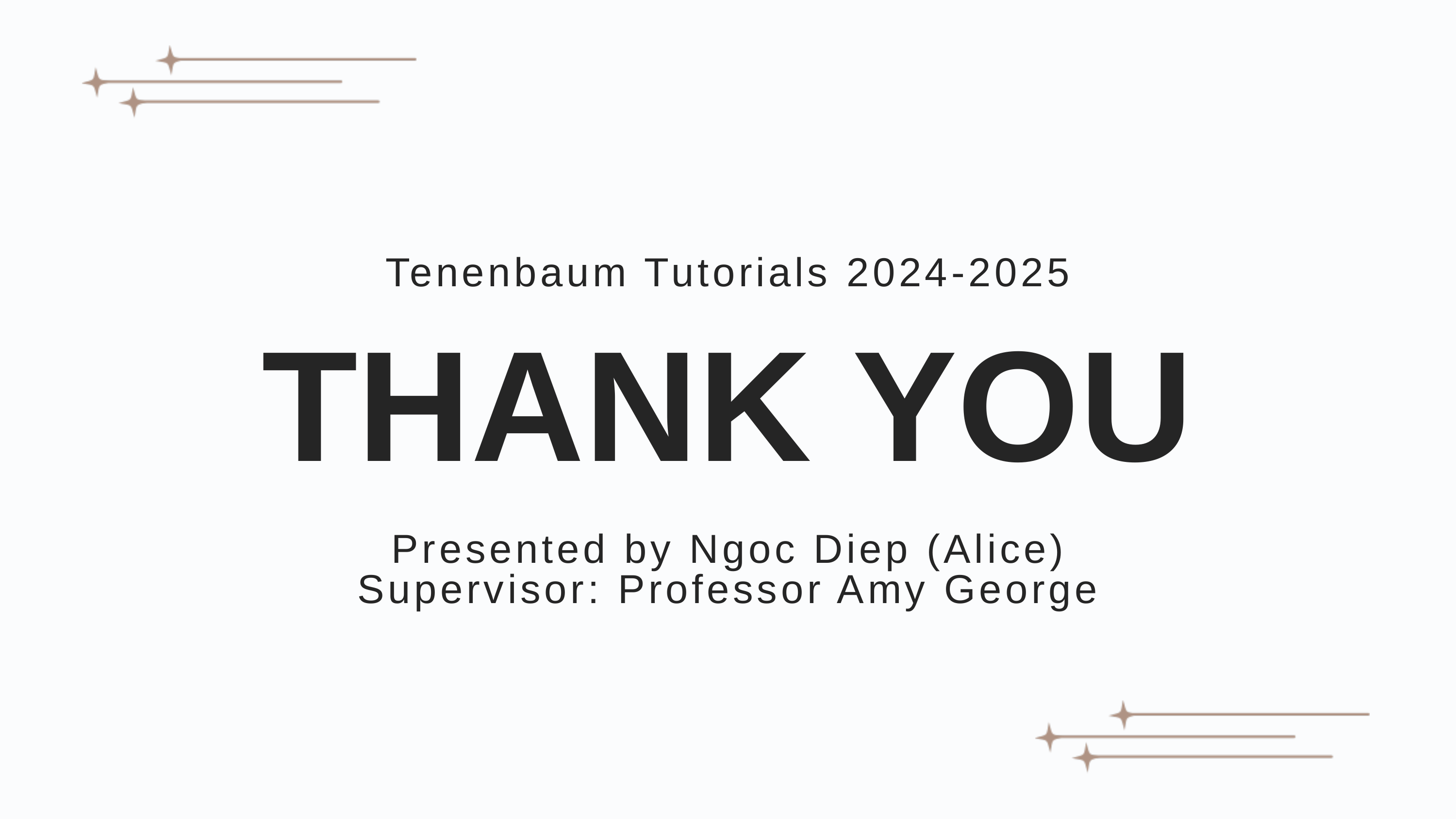

Tenenbaum Tutorials 2024-2025
THANK YOU
Presented by Ngoc Diep (Alice)
Supervisor: Professor Amy George